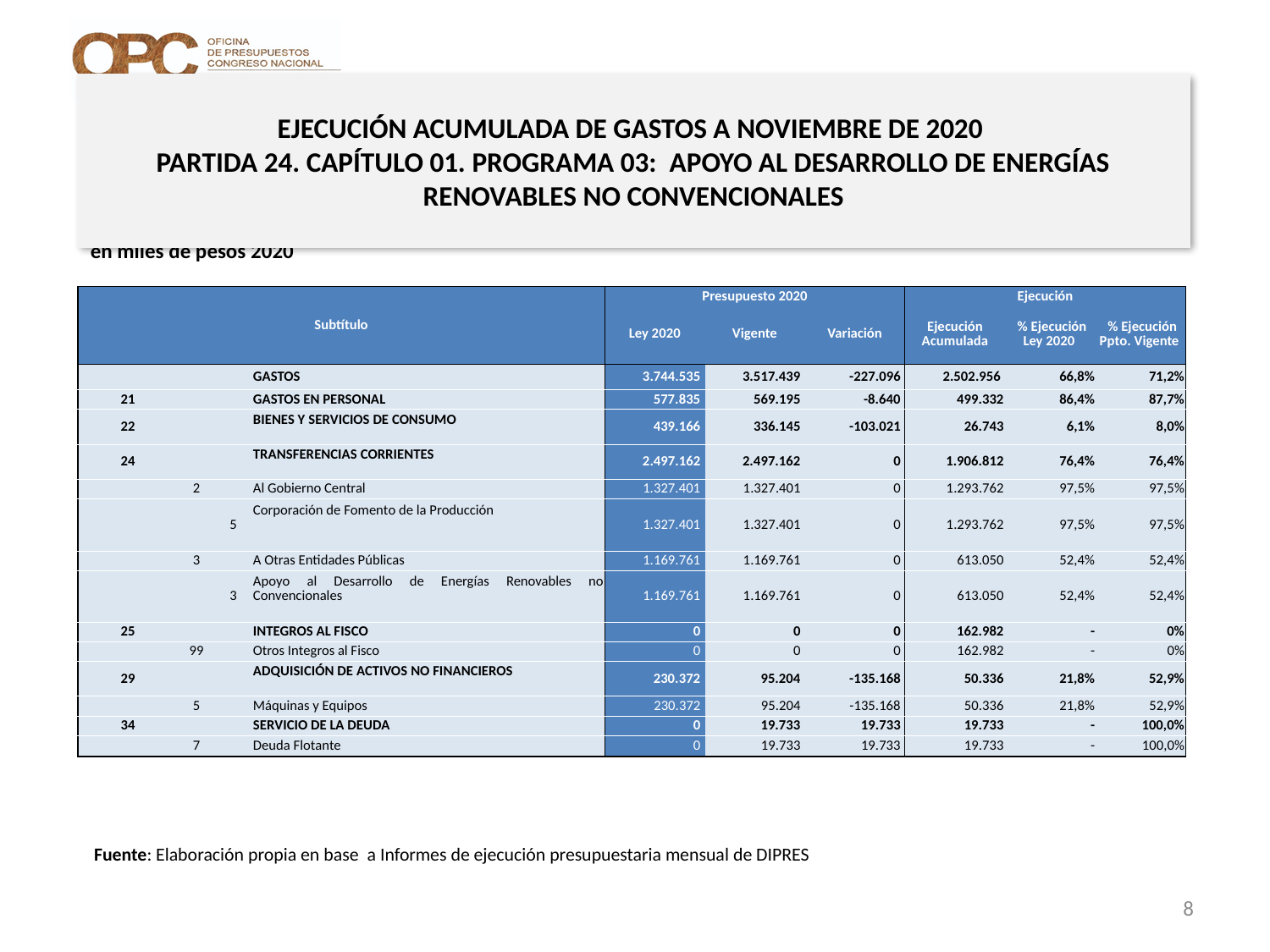

# EJECUCIÓN ACUMULADA DE GASTOS A NOVIEMBRE DE 2020 PARTIDA 24. CAPÍTULO 01. PROGRAMA 03:  APOYO AL DESARROLLO DE ENERGÍAS RENOVABLES NO CONVENCIONALES
en miles de pesos 2020

| Subtítulo |  |  |  | Presupuesto 2020 |  |  | Ejecución |  |  |
| --- | --- | --- | --- | --- | --- | --- | --- | --- | --- |
|  |  |  |  | Ley 2020 | Vigente | Variación | Ejecución Acumulada | % Ejecución Ley 2020 | % Ejecución Ppto. Vigente |
|  |  |  | GASTOS | 3.744.535 | 3.517.439 | -227.096 | 2.502.956 | 66,8% | 71,2% |
| 21 |  |  | GASTOS EN PERSONAL | 577.835 | 569.195 | -8.640 | 499.332 | 86,4% | 87,7% |
| 22 |  |  | BIENES Y SERVICIOS DE CONSUMO | 439.166 | 336.145 | -103.021 | 26.743 | 6,1% | 8,0% |
| 24 |  |  | TRANSFERENCIAS CORRIENTES | 2.497.162 | 2.497.162 | 0 | 1.906.812 | 76,4% | 76,4% |
|  | 2 |  | Al Gobierno Central | 1.327.401 | 1.327.401 | 0 | 1.293.762 | 97,5% | 97,5% |
|  |  | 5 | Corporación de Fomento de la Producción | 1.327.401 | 1.327.401 | 0 | 1.293.762 | 97,5% | 97,5% |
|  | 3 |  | A Otras Entidades Públicas | 1.169.761 | 1.169.761 | 0 | 613.050 | 52,4% | 52,4% |
|  |  | 3 | Apoyo al Desarrollo de Energías Renovables no Convencionales | 1.169.761 | 1.169.761 | 0 | 613.050 | 52,4% | 52,4% |
| 25 |  |  | INTEGROS AL FISCO | 0 | 0 | 0 | 162.982 | - | 0% |
|  | 99 |  | Otros Integros al Fisco | 0 | 0 | 0 | 162.982 | - | 0% |
| 29 |  |  | ADQUISICIÓN DE ACTIVOS NO FINANCIEROS | 230.372 | 95.204 | -135.168 | 50.336 | 21,8% | 52,9% |
|  | 5 |  | Máquinas y Equipos | 230.372 | 95.204 | -135.168 | 50.336 | 21,8% | 52,9% |
| 34 |  |  | SERVICIO DE LA DEUDA | 0 | 19.733 | 19.733 | 19.733 | - | 100,0% |
|  | 7 |  | Deuda Flotante | 0 | 19.733 | 19.733 | 19.733 | - | 100,0% |
Nota: Para el cálculo del presupuesto vigente, así como para determinar la ejecución acumulada, no se incluyó: el subtítulo 25.99 “Otros Íntegros al Fisco” por cuanto corresponden a movimientos contables derivados de una instrucción administrativa aplicada por Dipres a partir del mes de abril.
Fuente: Elaboración propia en base  a Informes de ejecución presupuestaria mensual de DIPRES
8